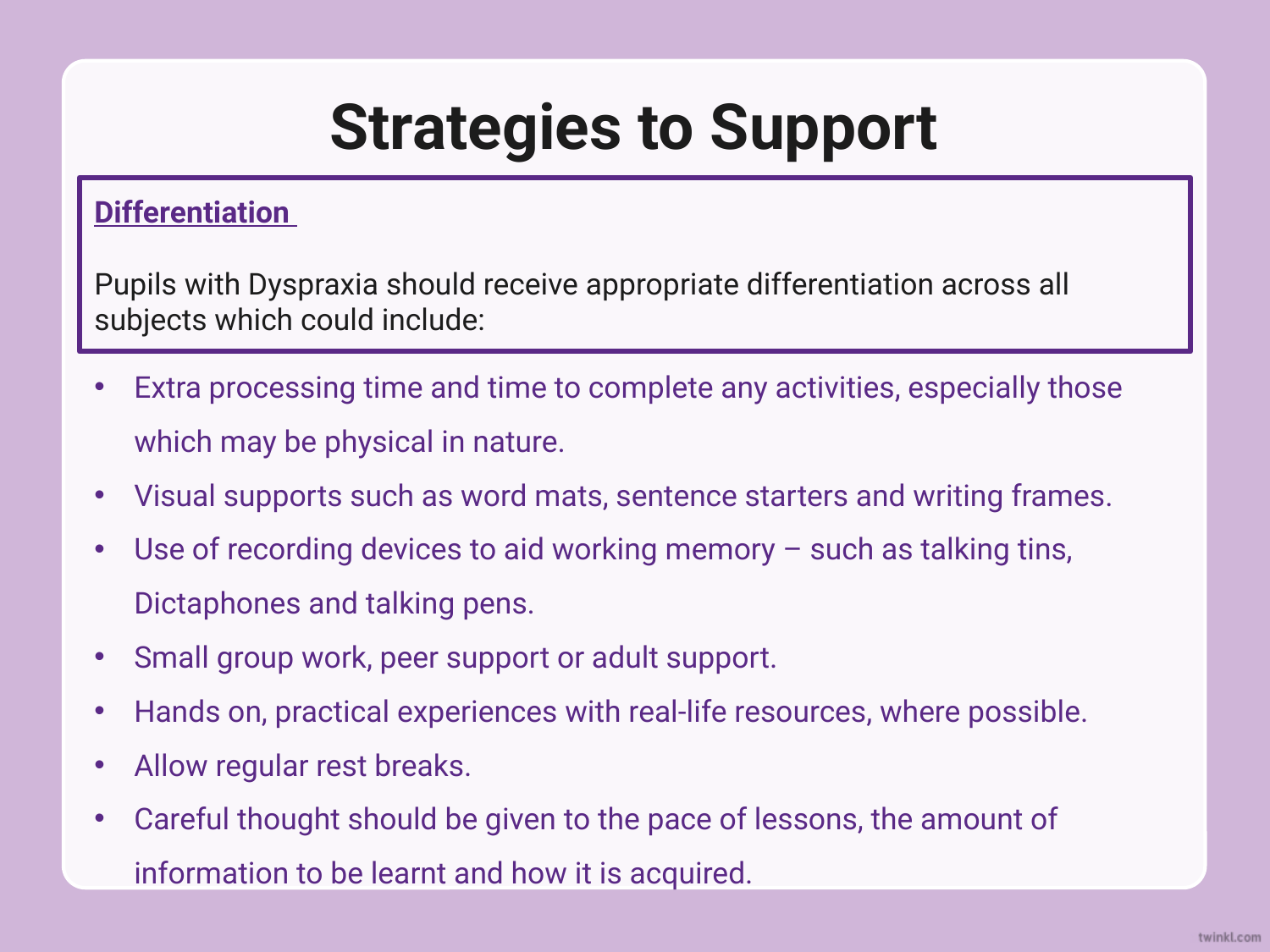

# Strategies to Support
Differentiation

Pupils with Dyspraxia should receive appropriate differentiation across all subjects which could include:
Extra processing time and time to complete any activities, especially those which may be physical in nature.
Visual supports such as word mats, sentence starters and writing frames.
Use of recording devices to aid working memory – such as talking tins, Dictaphones and talking pens.
Small group work, peer support or adult support.
Hands on, practical experiences with real-life resources, where possible.
Allow regular rest breaks.
Careful thought should be given to the pace of lessons, the amount of information to be learnt and how it is acquired.